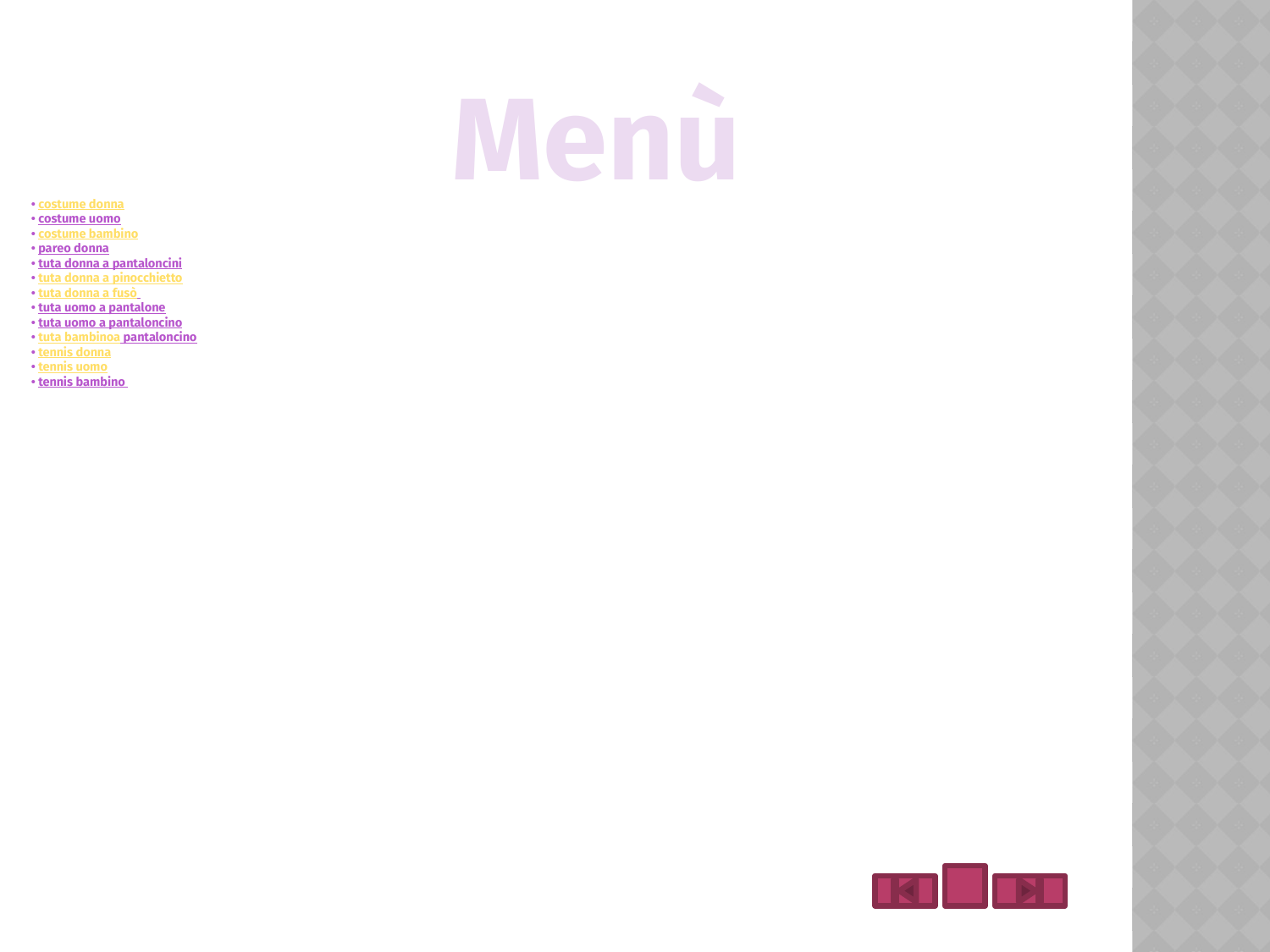

Menù
# • costume donna • costume uomo • costume bambino • pareo donna • tuta donna a pantaloncini • tuta donna a pinocchietto • tuta donna a fusò • tuta uomo a pantalone • tuta uomo a pantaloncino • tuta bambinoa pantaloncino • tennis donna • tennis uomo • tennis bambino